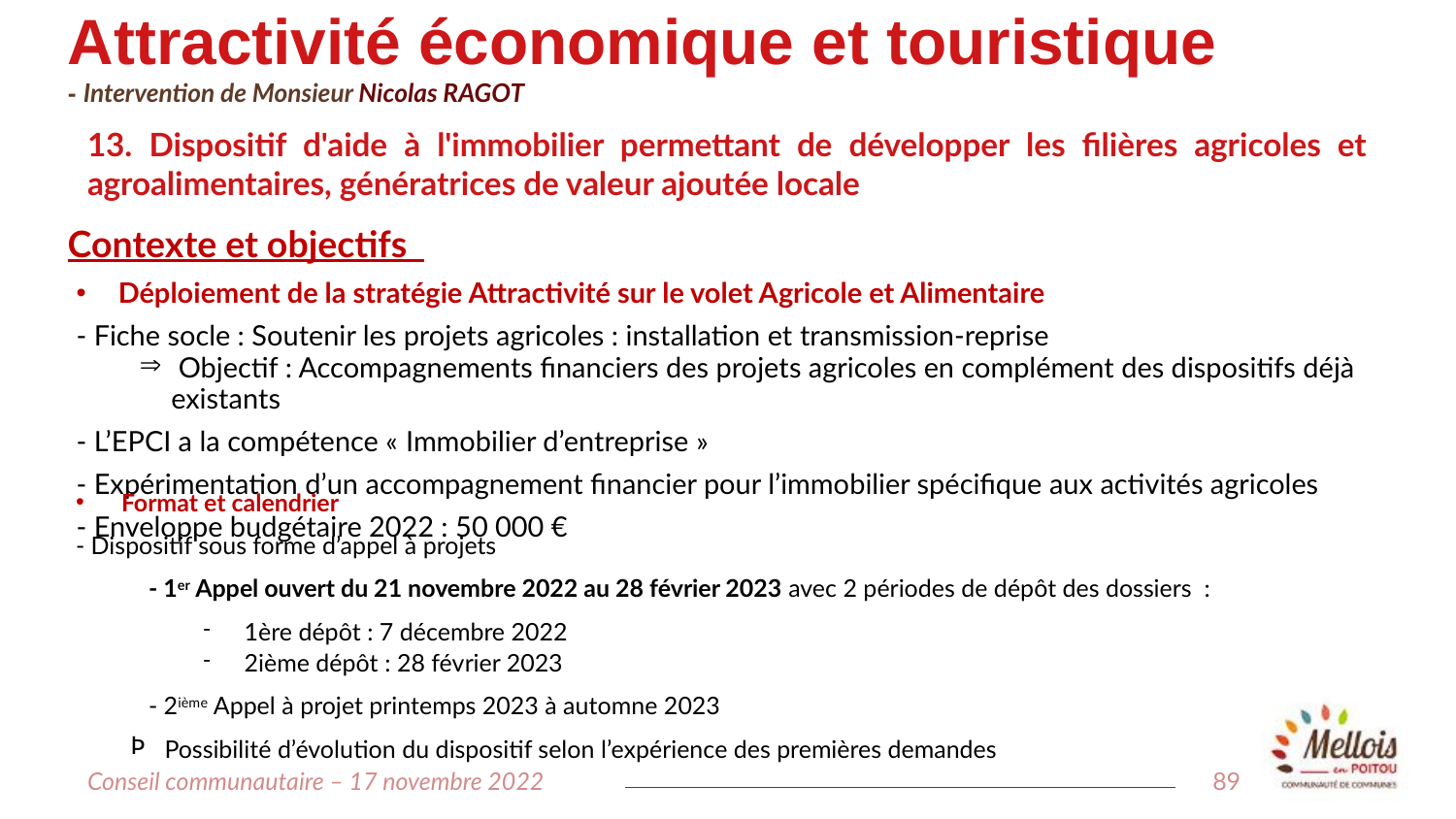

# Attractivité économique et touristique - Intervention de Monsieur Nicolas RAGOT
13. Dispositif d'aide à l'immobilier permettant de développer les filières agricoles et agroalimentaires, génératrices de valeur ajoutée locale

Contexte et objectifs

Déploiement de la stratégie Attractivité sur le volet Agricole et Alimentaire
- Fiche socle : Soutenir les projets agricoles : installation et transmission-reprise
 Objectif : Accompagnements financiers des projets agricoles en complément des dispositifs déjà existants
- L’EPCI a la compétence « Immobilier d’entreprise »
- Expérimentation d’un accompagnement financier pour l’immobilier spécifique aux activités agricoles
- Enveloppe budgétaire 2022 : 50 000 €

Format et calendrier
- Dispositif sous forme d’appel à projets
- 1er Appel ouvert du 21 novembre 2022 au 28 février 2023 avec 2 périodes de dépôt des dossiers  :
1ère dépôt : 7 décembre 2022
2ième dépôt : 28 février 2023
- 2ième Appel à projet printemps 2023 à automne 2023
Possibilité d’évolution du dispositif selon l’expérience des premières demandes
Conseil communautaire – 17 novembre 2022
89